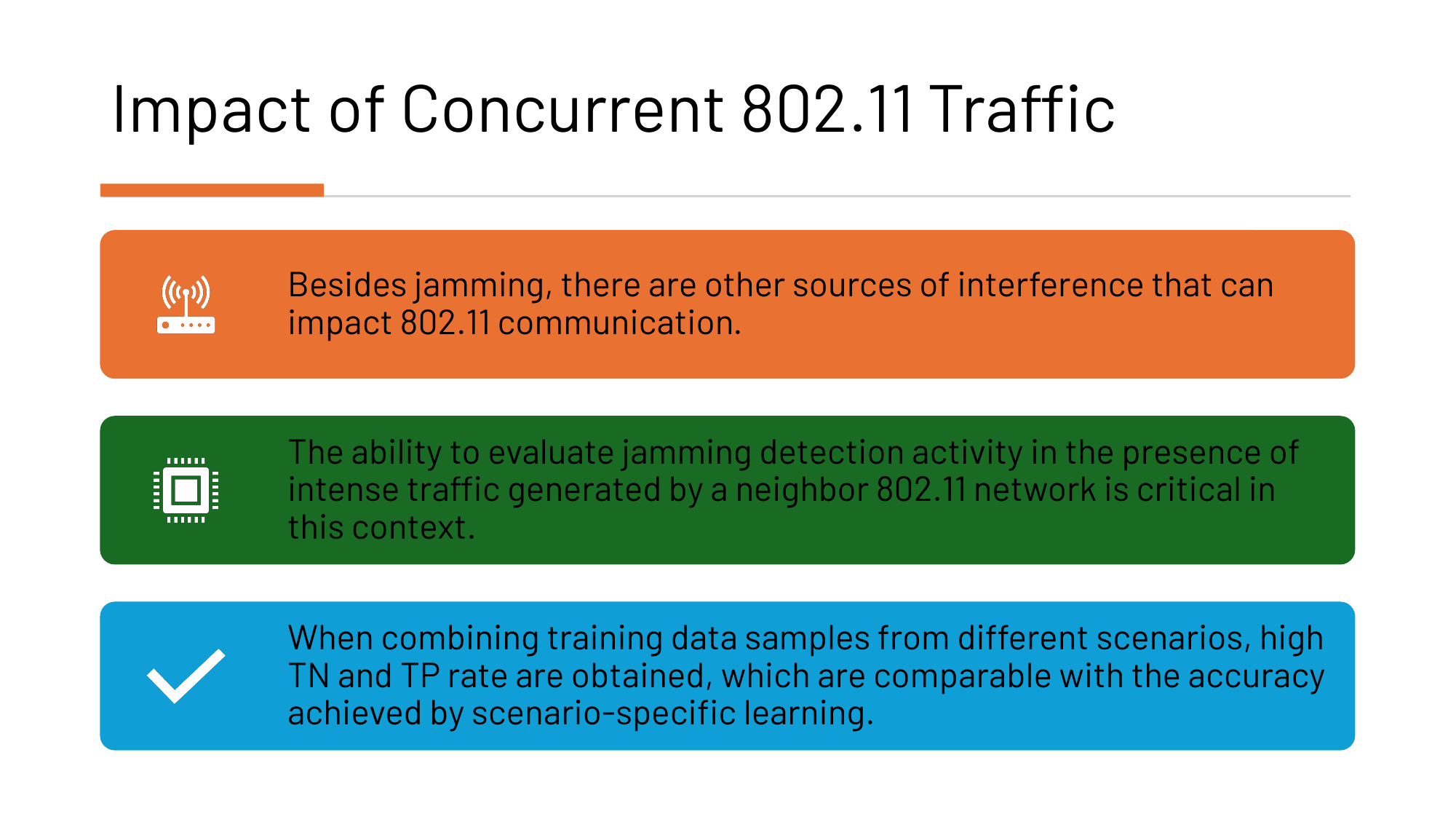

# Impact of Concurrent 802.11 Traffic

Besides jamming, there are other sources of interference that can impact 802.11 communication.
The ability to evaluate jamming detection activity in the presence of intense traffic generated by a neighbor 802.11 network is critical in this context.
When combining training data samples from different scenarios, high TN and TP rate are obtained, which are comparable with the accuracy achieved by scenario-specific learning.